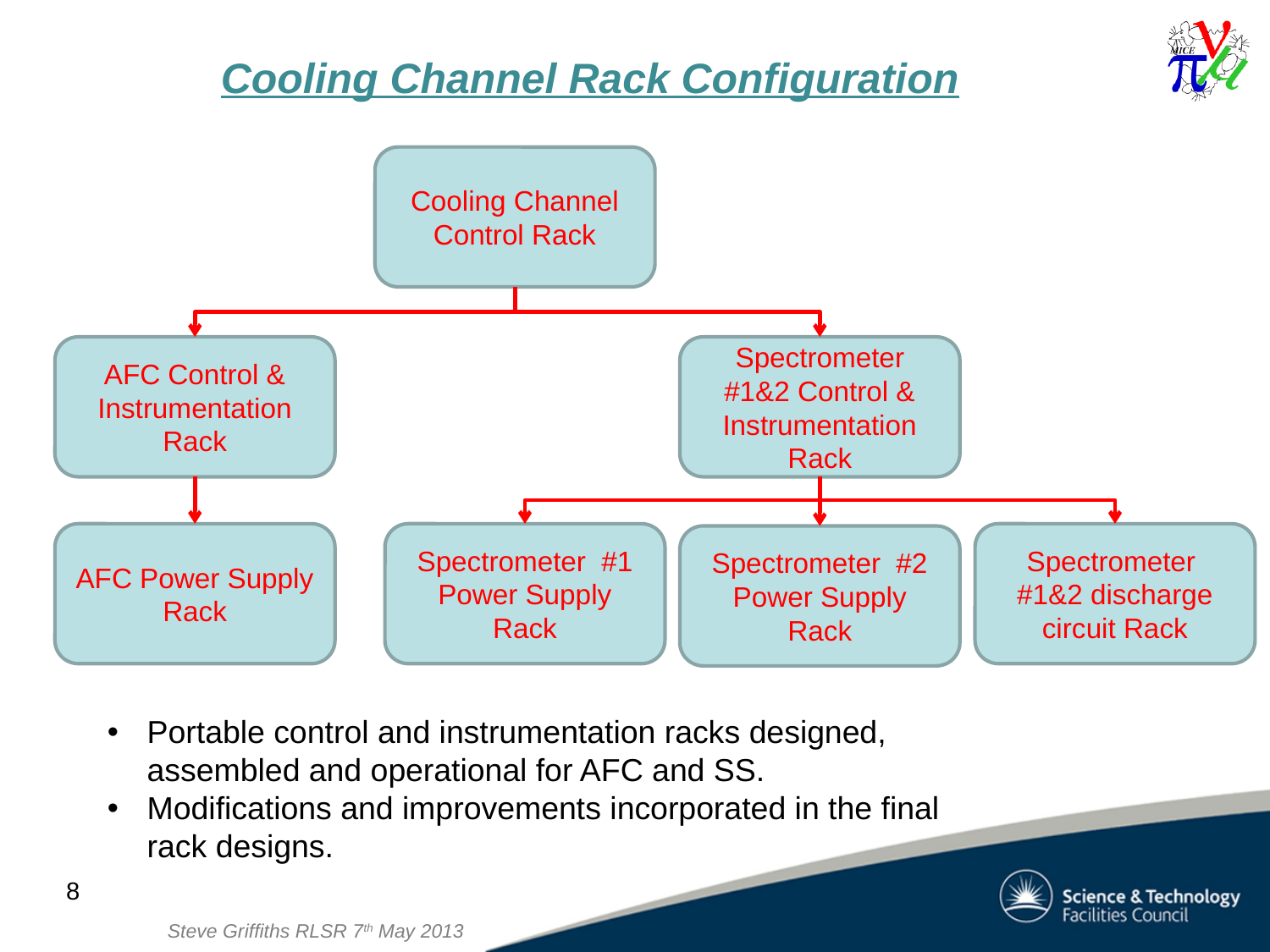

# Cooling Channel Rack Configuration
Cooling Channel Control Rack
AFC Control & Instrumentation Rack
Spectrometer #1&2 Control & Instrumentation Rack
AFC Power Supply Rack
Spectrometer  #1 Power Supply Rack
Spectrometer  #1&2 discharge circuit Rack
Spectrometer  #2 Power Supply Rack

Portable control and instrumentation racks designed, assembled and operational for AFC and SS.
Modifications and improvements incorporated in the final rack designs.
8